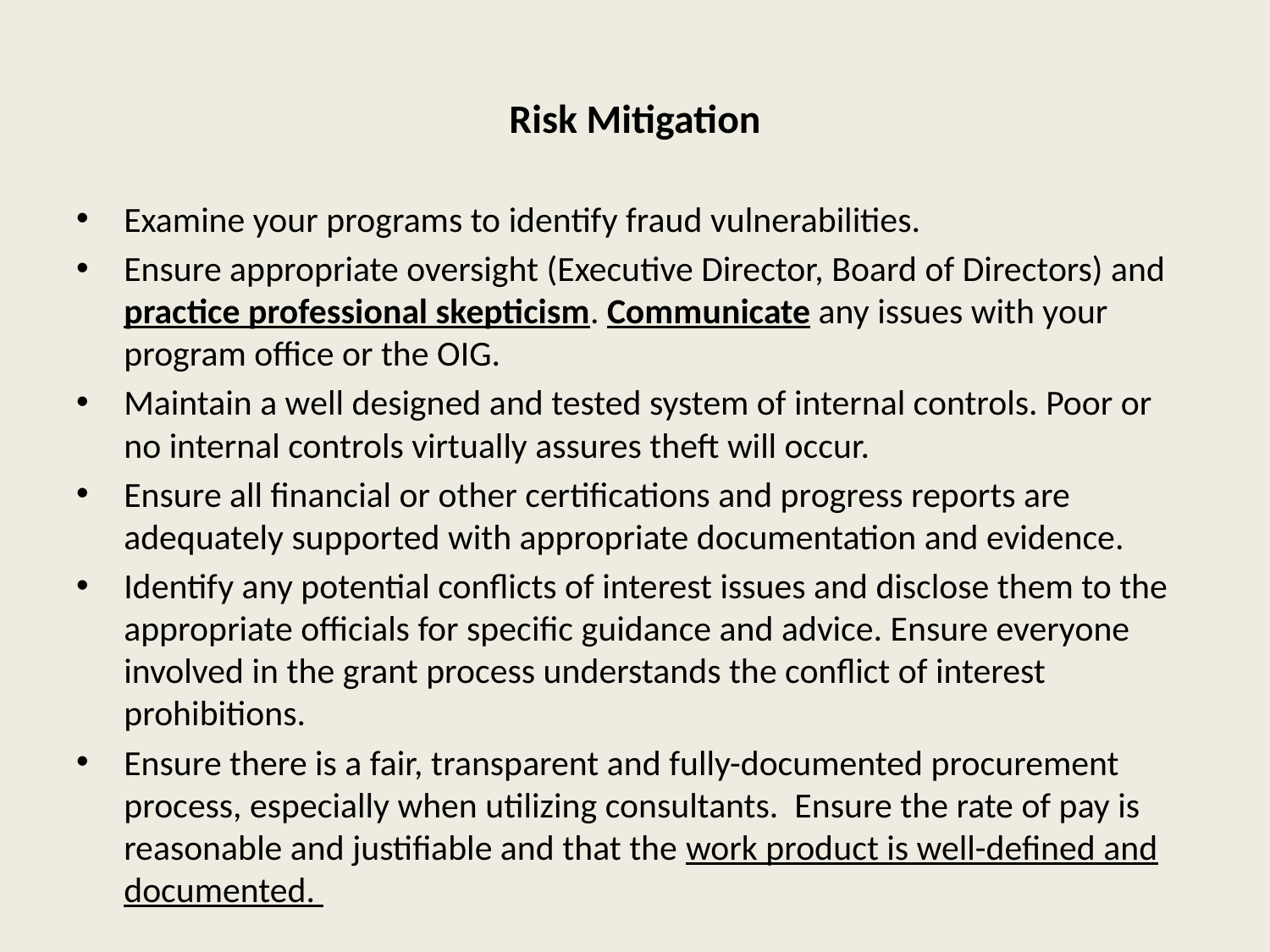

# Risk Mitigation
Examine your programs to identify fraud vulnerabilities.
Ensure appropriate oversight (Executive Director, Board of Directors) and practice professional skepticism. Communicate any issues with your program office or the OIG.
Maintain a well designed and tested system of internal controls. Poor or no internal controls virtually assures theft will occur.
Ensure all financial or other certifications and progress reports are adequately supported with appropriate documentation and evidence.
Identify any potential conflicts of interest issues and disclose them to the appropriate officials for specific guidance and advice. Ensure everyone involved in the grant process understands the conflict of interest prohibitions.
Ensure there is a fair, transparent and fully-documented procurement process, especially when utilizing consultants.  Ensure the rate of pay is reasonable and justifiable and that the work product is well-defined and documented.